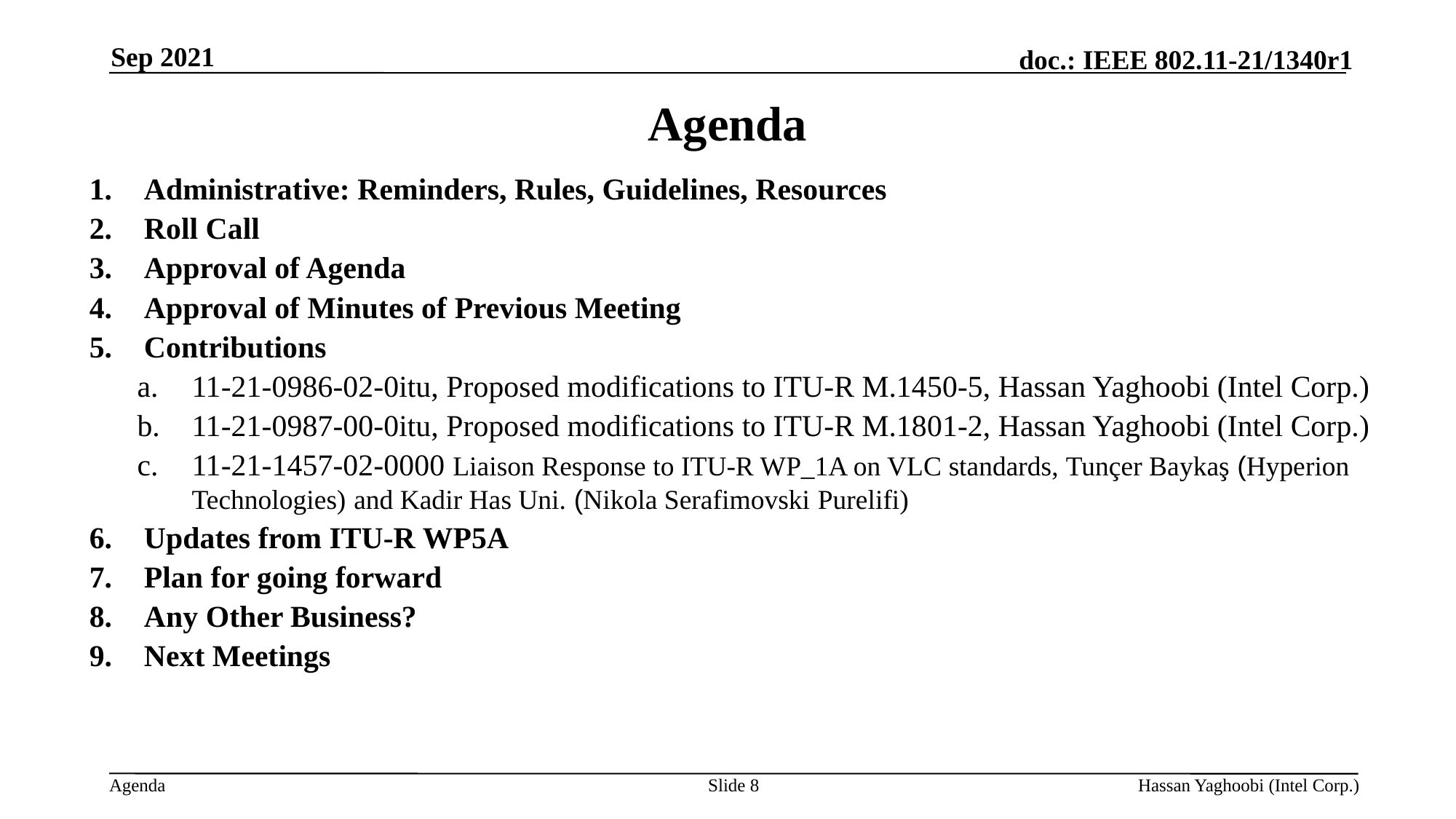

Sep 2021
# Agenda
Administrative: Reminders, Rules, Guidelines, Resources
Roll Call
Approval of Agenda
Approval of Minutes of Previous Meeting
Contributions
11-21-0986-02-0itu, Proposed modifications to ITU-R M.1450-5, Hassan Yaghoobi (Intel Corp.)
11-21-0987-00-0itu, Proposed modifications to ITU-R M.1801-2, Hassan Yaghoobi (Intel Corp.)
11-21-1457-02-0000 Liaison Response to ITU-R WP_1A on VLC standards, Tunçer Baykaş (Hyperion Technologies) and Kadir Has Uni. (Nikola Serafimovski Purelifi)
Updates from ITU-R WP5A
Plan for going forward
Any Other Business?
Next Meetings
Slide 8
Hassan Yaghoobi (Intel Corp.)